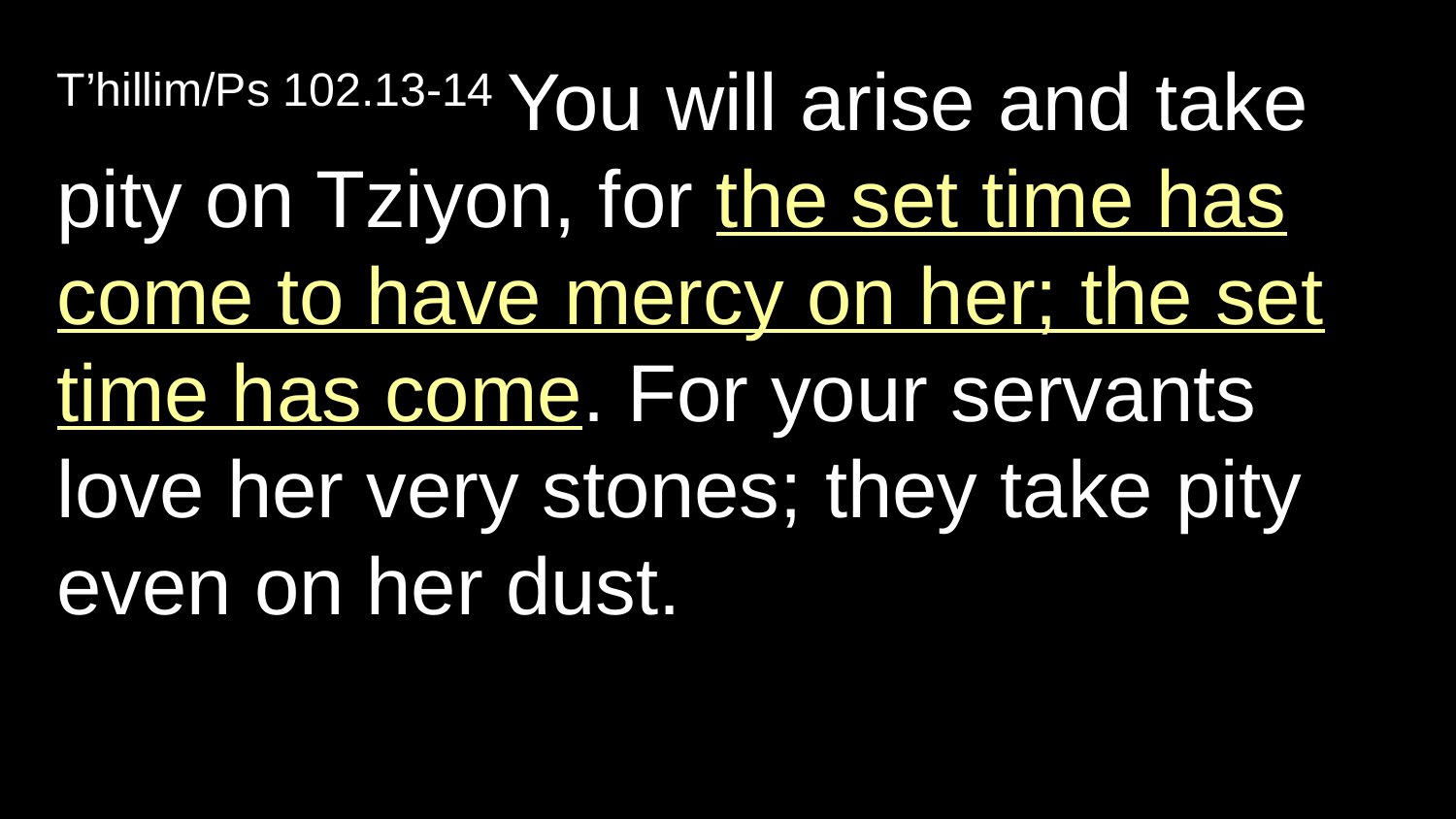

T’hillim/Ps 102.13-14 You will arise and take pity on Tziyon, for the set time has come to have mercy on her; the set time has come. For your servants love her very stones; they take pity even on her dust.